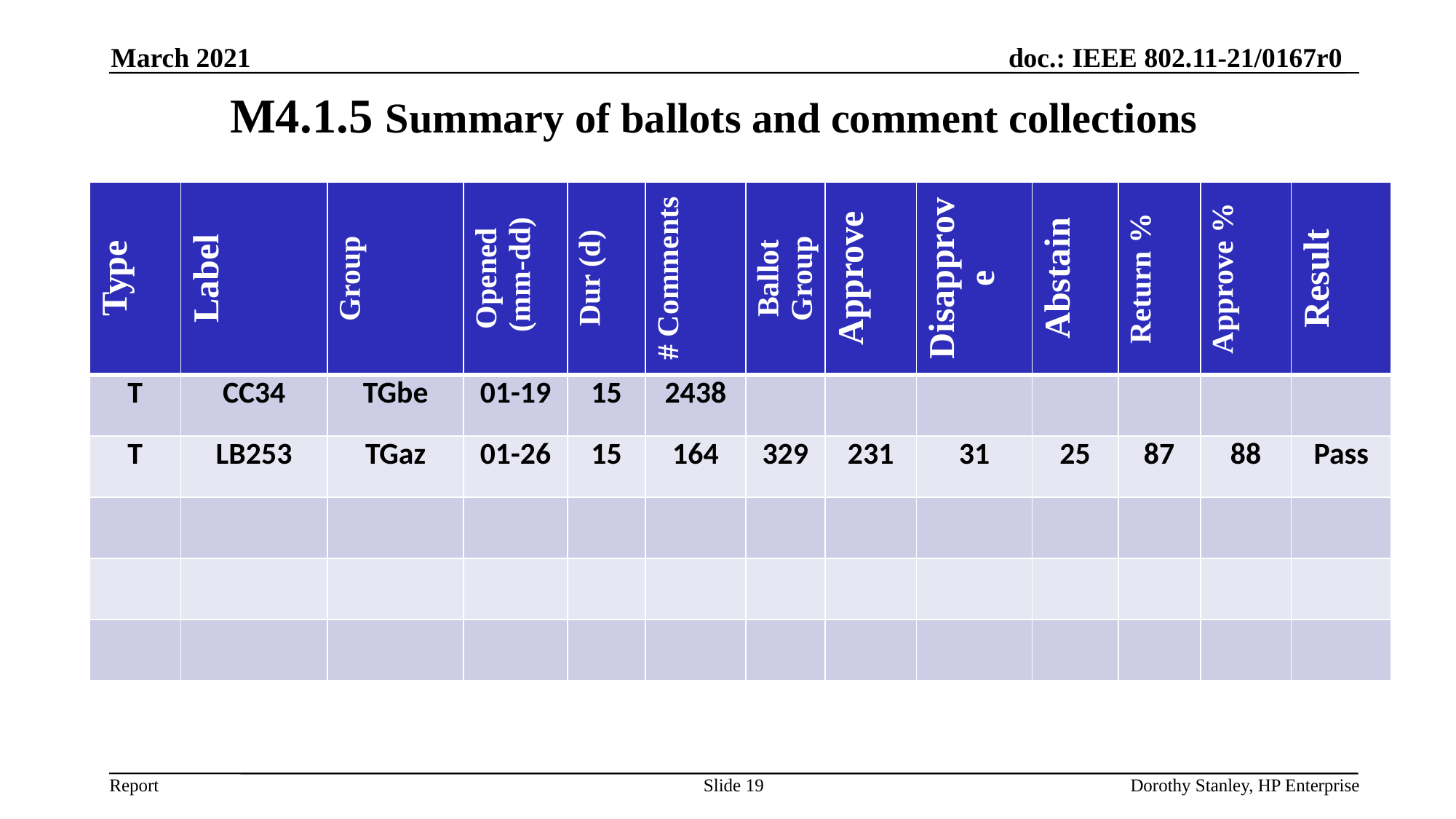

March 2021
# M4.1.5 Summary of ballots and comment collections
| Type | Label | Group | Opened (mm-dd) | Dur (d) | # Comments | Ballot Group | Approve | Disapprove | Abstain | Return % | Approve % | Result |
| --- | --- | --- | --- | --- | --- | --- | --- | --- | --- | --- | --- | --- |
| T | CC34 | TGbe | 01-19 | 15 | 2438 |  |  |  |  |  |  |  |
| T | LB253 | TGaz | 01-26 | 15 | 164 | 329 | 231 | 31 | 25 | 87 | 88 | Pass |
|  |  |  |  |  |  |  |  |  |  |  |  |  |
|  |  |  |  |  |  |  |  |  |  |  |  |  |
|  |  |  |  |  |  |  |  |  |  |  |  |  |
Slide 19
Dorothy Stanley, HP Enterprise